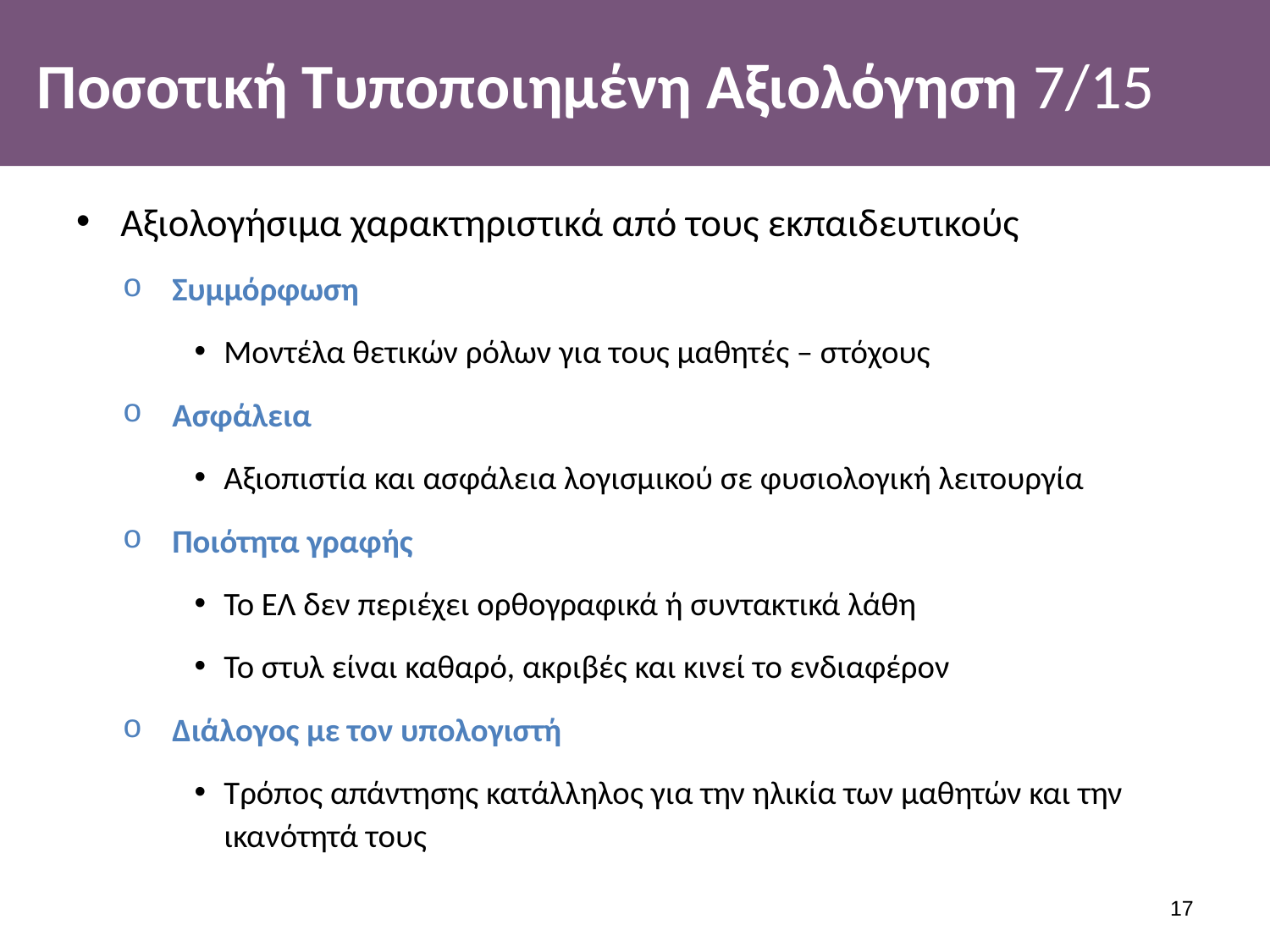

# Ποσοτική Τυποποιημένη Αξιολόγηση 7/15
Αξιολογήσιμα χαρακτηριστικά από τους εκπαιδευτικούς
Συμμόρφωση
Μοντέλα θετικών ρόλων για τους μαθητές – στόχους
Ασφάλεια
Αξιοπιστία και ασφάλεια λογισμικού σε φυσιολογική λειτουργία
Ποιότητα γραφής
Το ΕΛ δεν περιέχει ορθογραφικά ή συντακτικά λάθη
Το στυλ είναι καθαρό, ακριβές και κινεί το ενδιαφέρον
Διάλογος με τον υπολογιστή
Τρόπος απάντησης κατάλληλος για την ηλικία των μαθητών και την ικανότητά τους
17